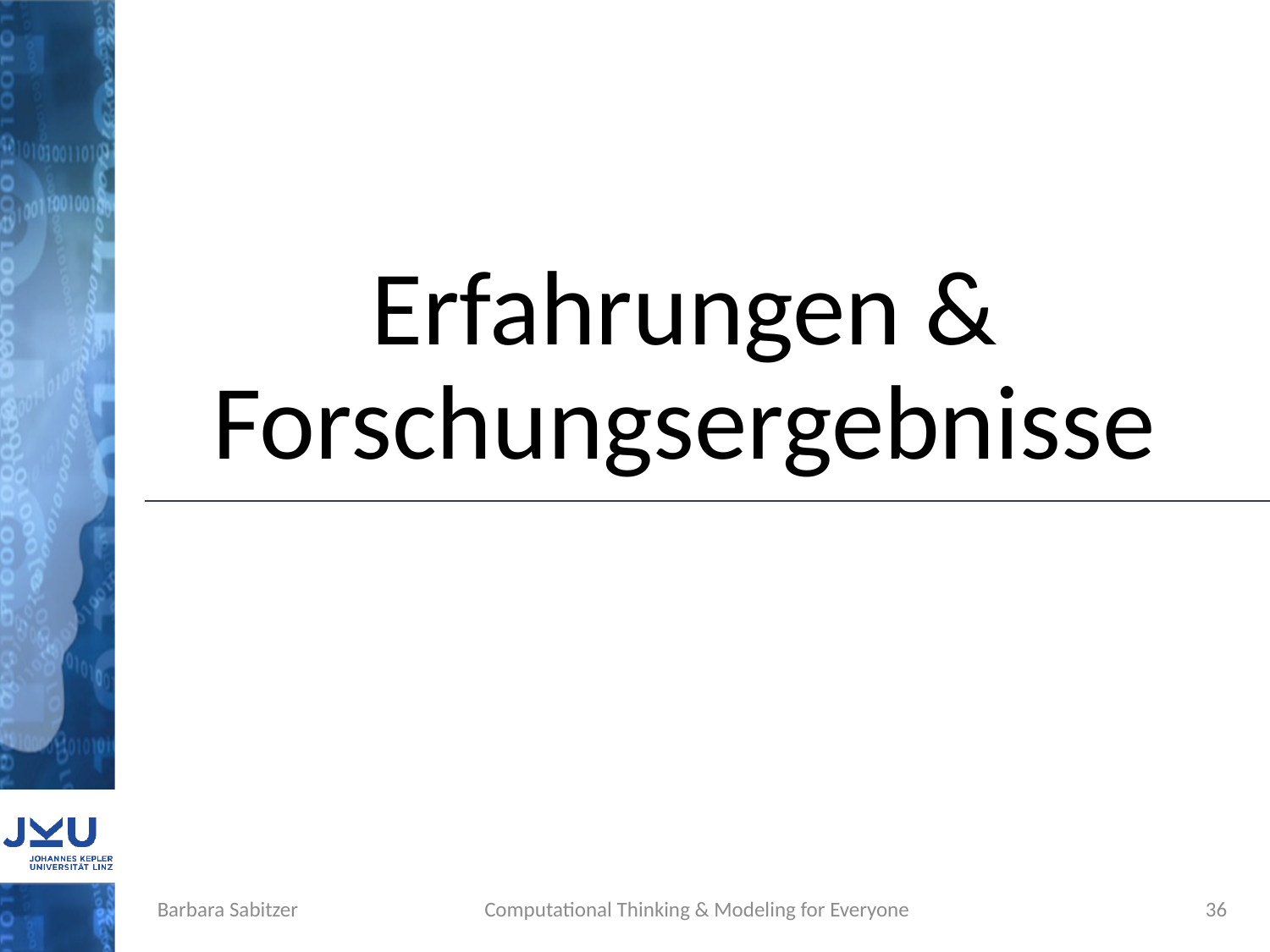

# Erfahrungen & Forschungsergebnisse

Barbara Sabitzer
Computational Thinking & Modeling for Everyone
36